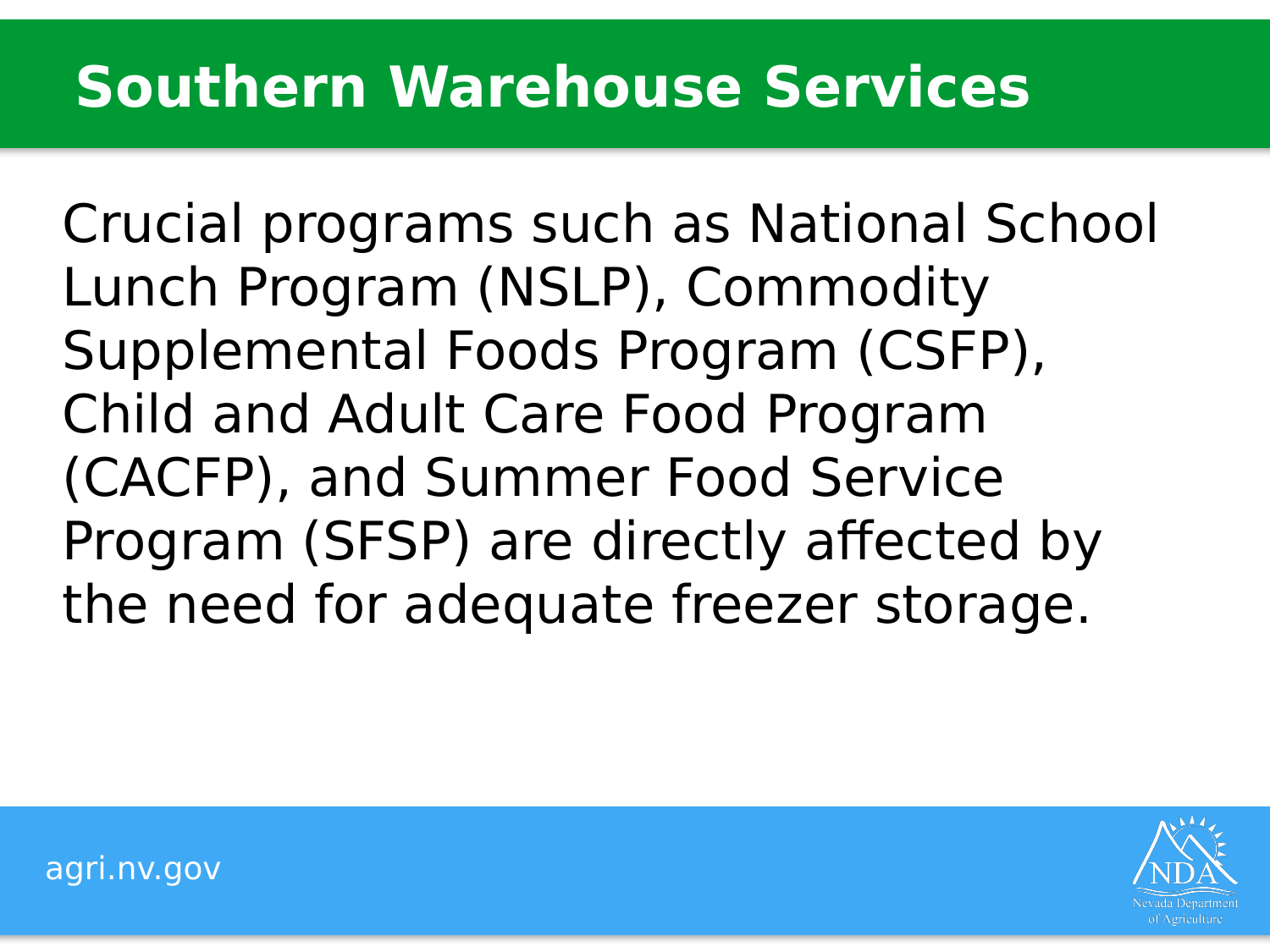

# Southern Warehouse Services
Crucial programs such as National School Lunch Program (NSLP), Commodity Supplemental Foods Program (CSFP), Child and Adult Care Food Program (CACFP), and Summer Food Service Program (SFSP) are directly affected by the need for adequate freezer storage.